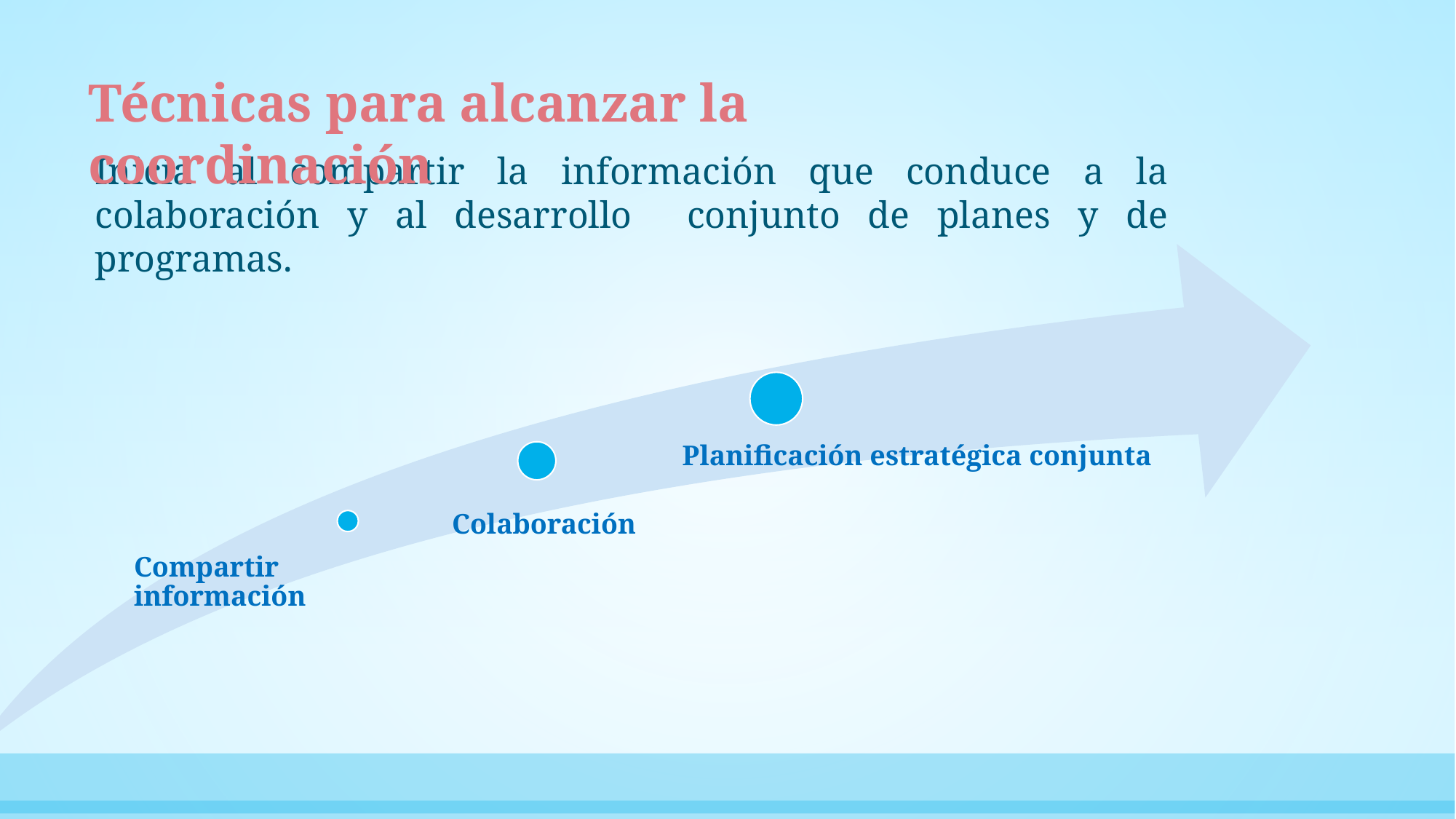

Técnicas para alcanzar la coordinación
Inicia al compartir la información que conduce a la colaboración y al desarrollo  conjunto de planes y de programas.
Compartir información
Colaboración

Planificación estratégica conjunta